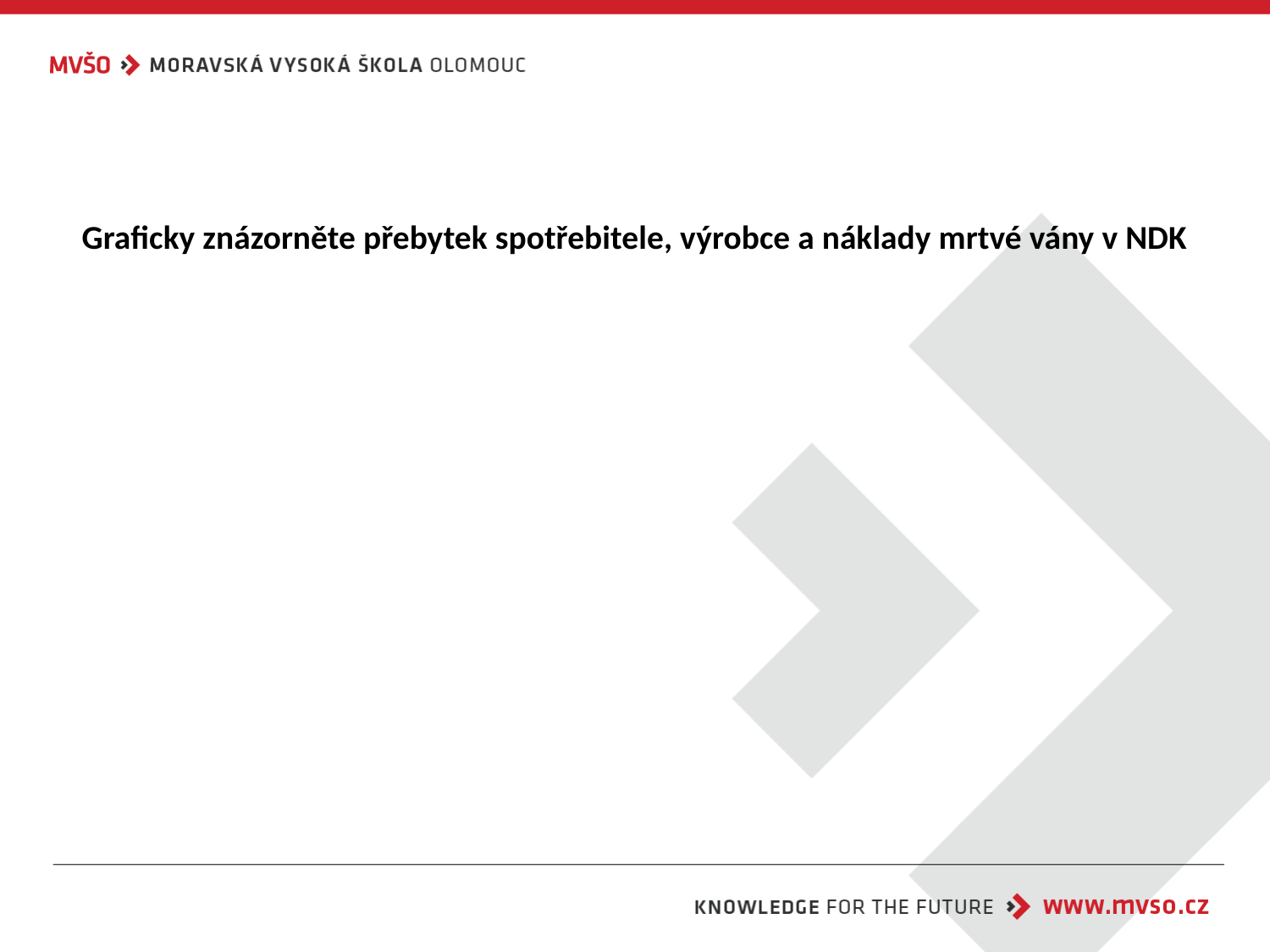

# Graficky znázorněte přebytek spotřebitele, výrobce a náklady mrtvé vány v NDK